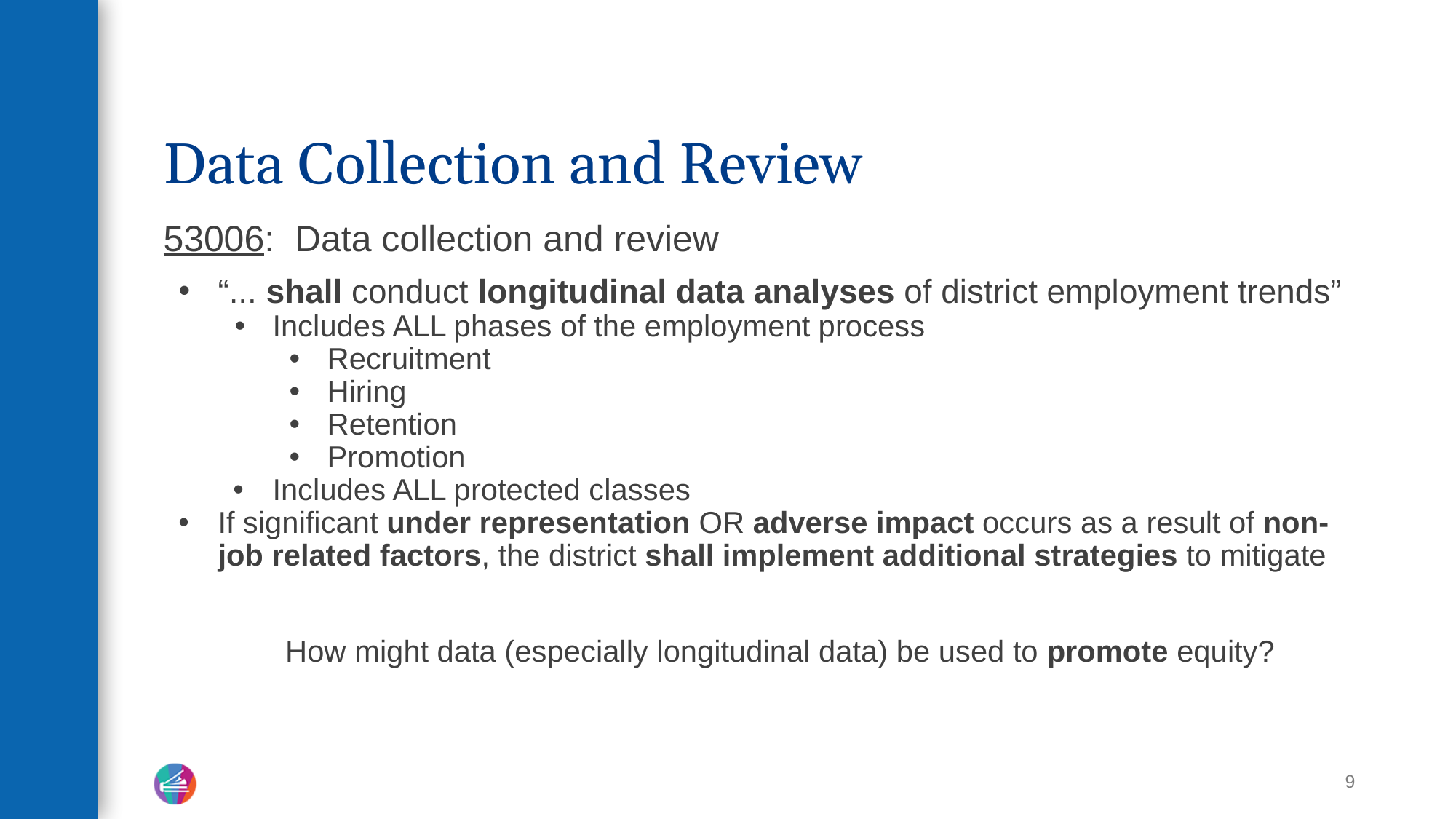

# Data Collection and Review
53006:  Data collection and review
“... shall conduct longitudinal data analyses of district employment trends”
Includes ALL phases of the employment process
Recruitment
Hiring
Retention
Promotion
Includes ALL protected classes
If significant under representation OR adverse impact occurs as a result of non-job related factors, the district shall implement additional strategies to mitigate

How might data (especially longitudinal data) be used to promote equity?
9